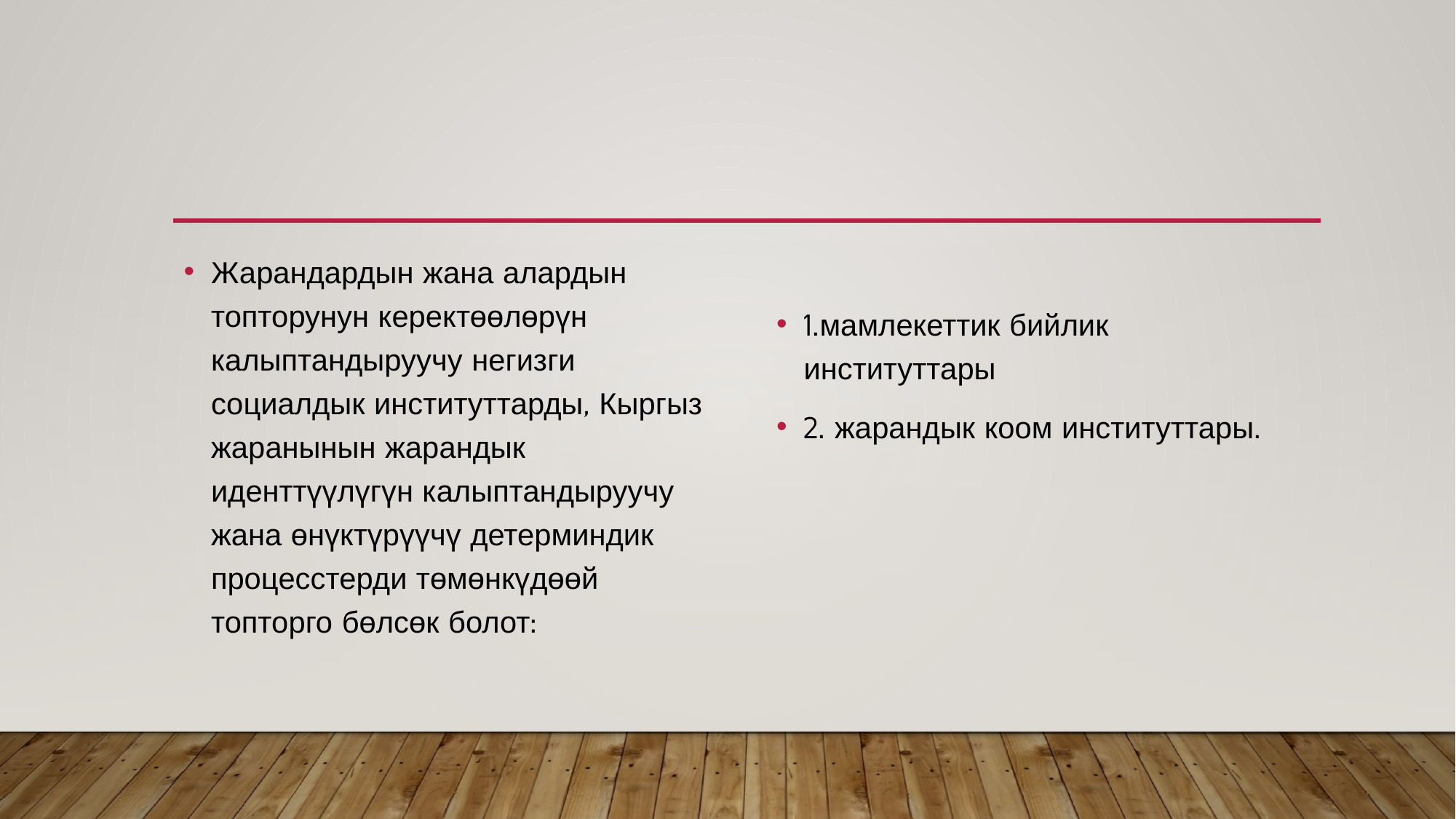

Жарандардын жана алардын топторунун керектөөлөрүн калыптандыруучу негизги социалдык институттарды, Кыргыз жаранынын жарандык иденттүүлүгүн калыптандыруучу жана өнүктүрүүчү детерминдик процесстерди төмөнкүдөөй топторго бөлсөк болот:

1.мамлекеттик бийлик институттары
2. жарандык коом институттары.